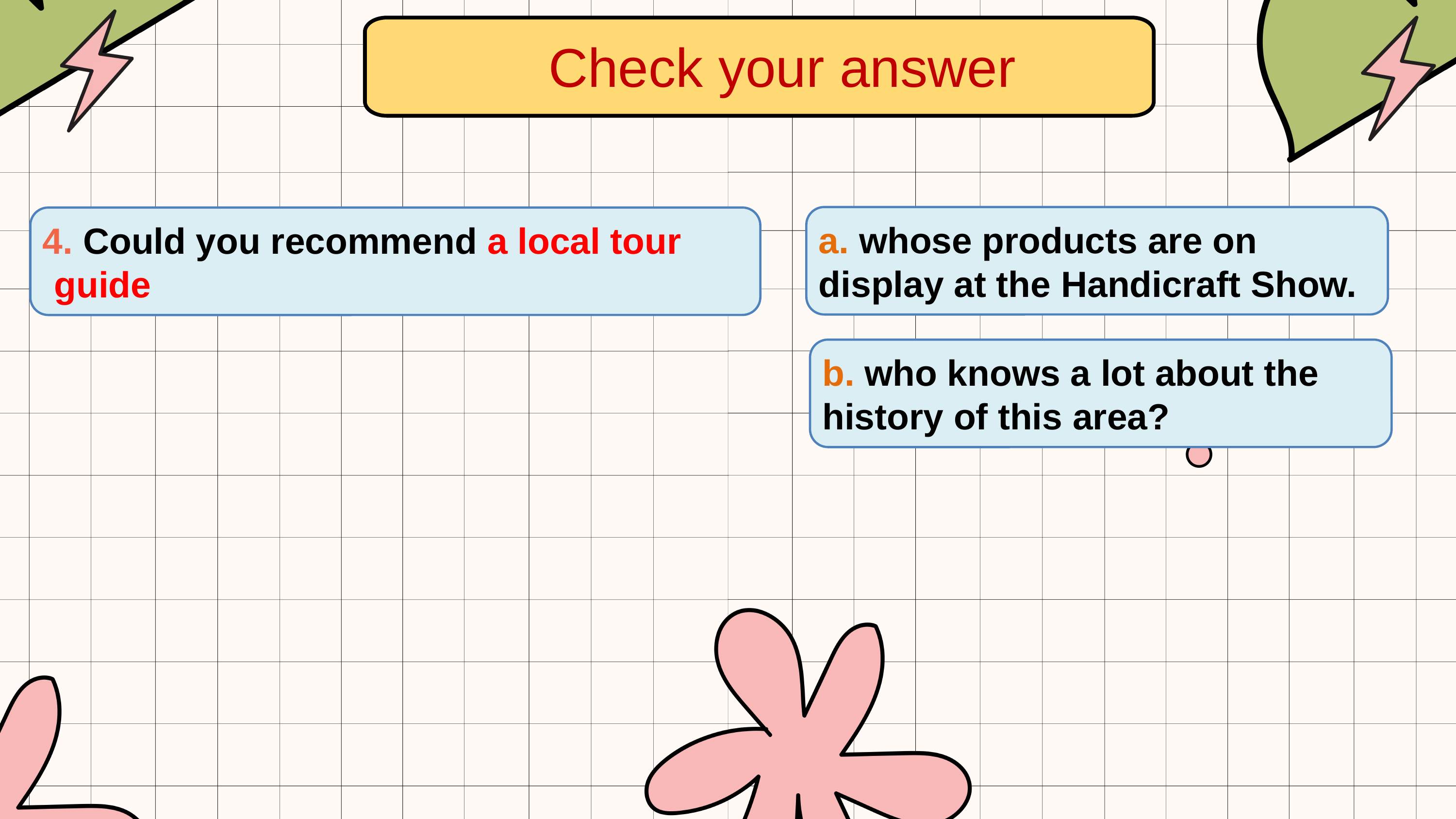

Check your answer
a. whose products are on display at the Handicraft Show.
4. Could you recommend a local tour guide
b. who knows a lot about the history of this area?